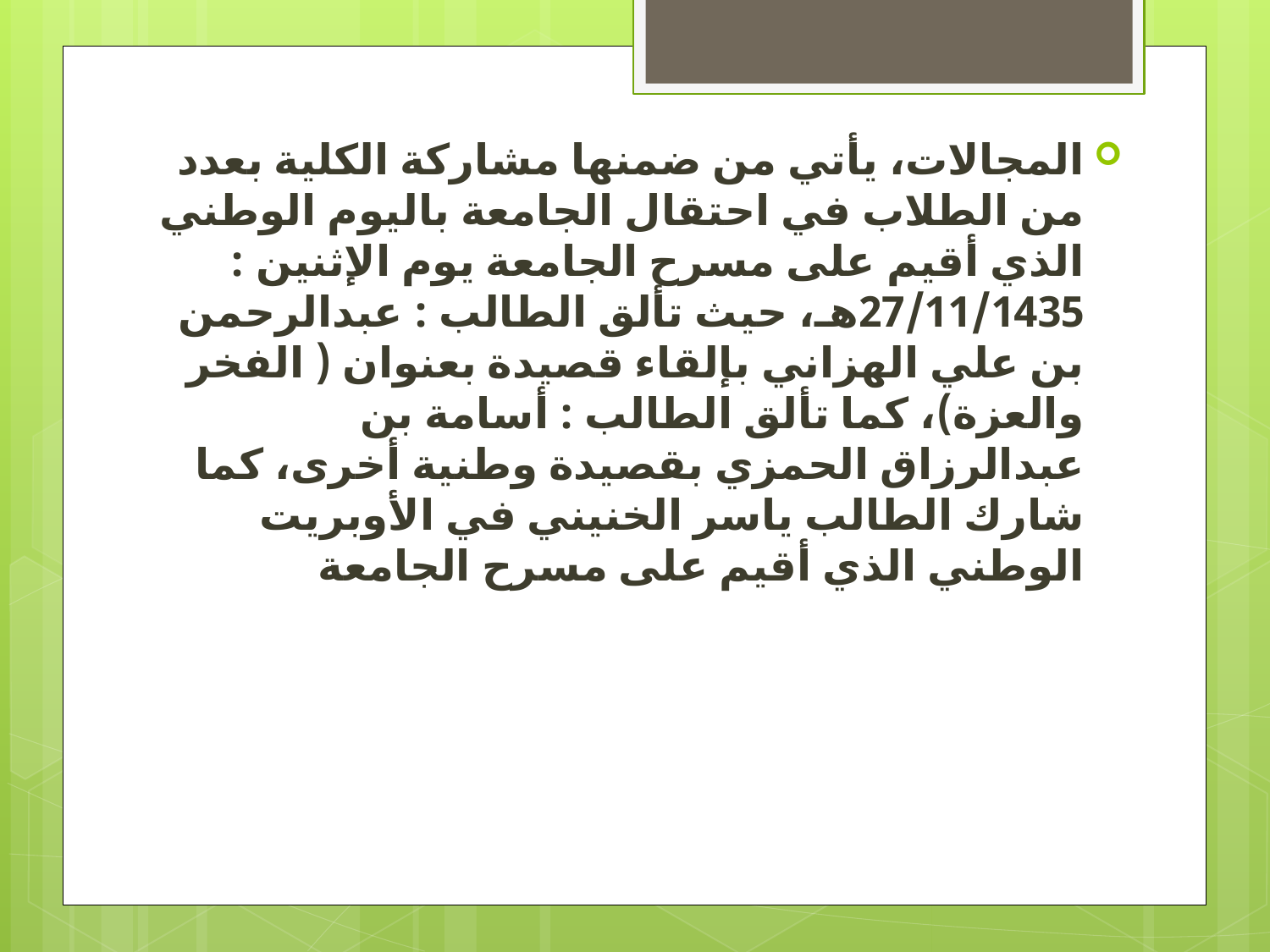

المجالات، يأتي من ضمنها مشاركة الكلية بعدد من الطلاب في احتقال الجامعة باليوم الوطني الذي أقيم على مسرح الجامعة يوم الإثنين : 27/11/1435هـ، حيث تألق الطالب : عبدالرحمن بن علي الهزاني بإلقاء قصيدة بعنوان ( الفخر والعزة)، كما تألق الطالب : أسامة بن عبدالرزاق الحمزي بقصيدة وطنية أخرى، كما شارك الطالب ياسر الخنيني في الأوبريت الوطني الذي أقيم على مسرح الجامعة